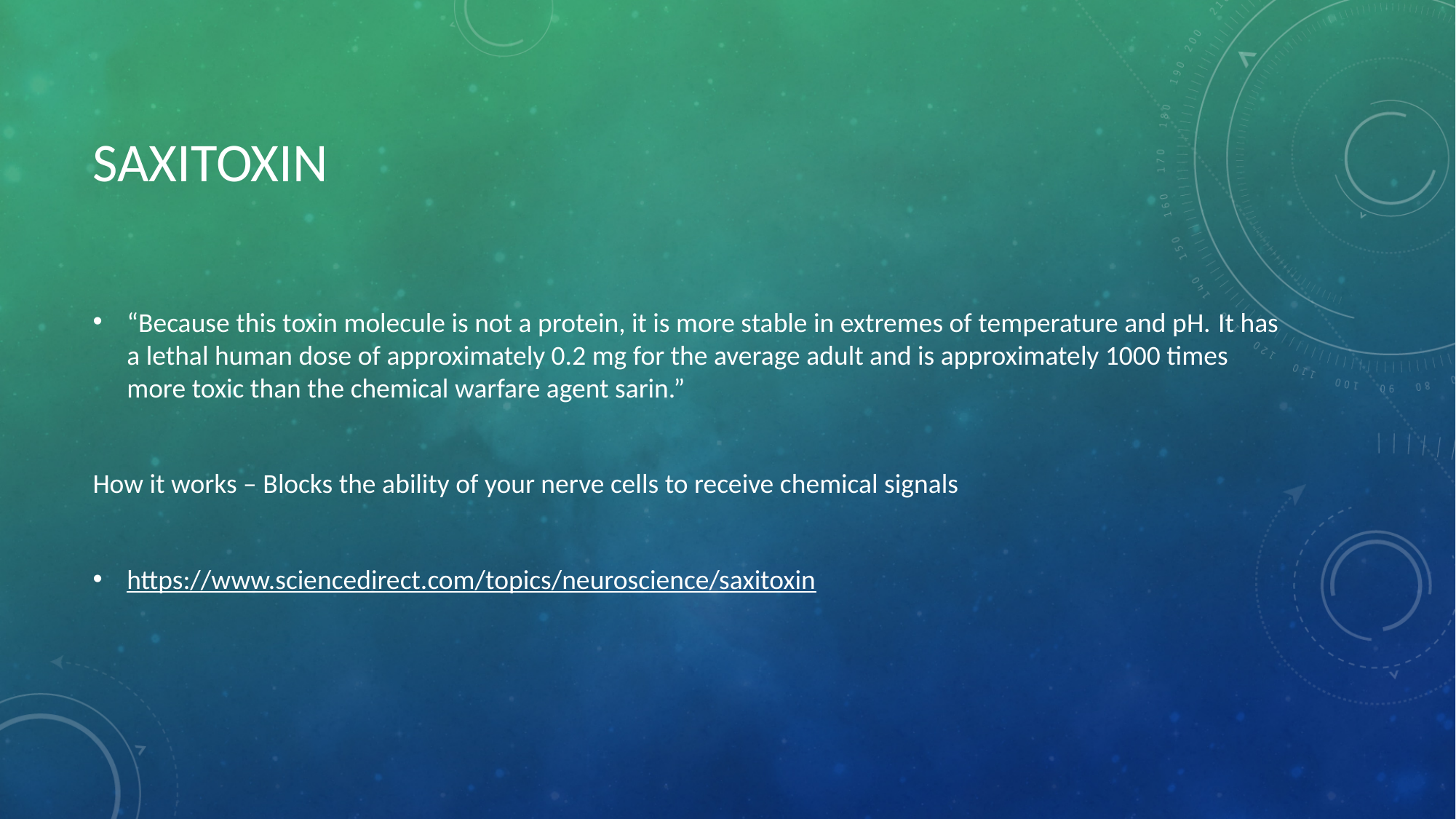

# Saxitoxin
“Because this toxin molecule is not a protein, it is more stable in extremes of temperature and pH. It has a lethal human dose of approximately 0.2 mg for the average adult and is approximately 1000 times more toxic than the chemical warfare agent sarin.”

How it works – Blocks the ability of your nerve cells to receive chemical signals

https://www.sciencedirect.com/topics/neuroscience/saxitoxin